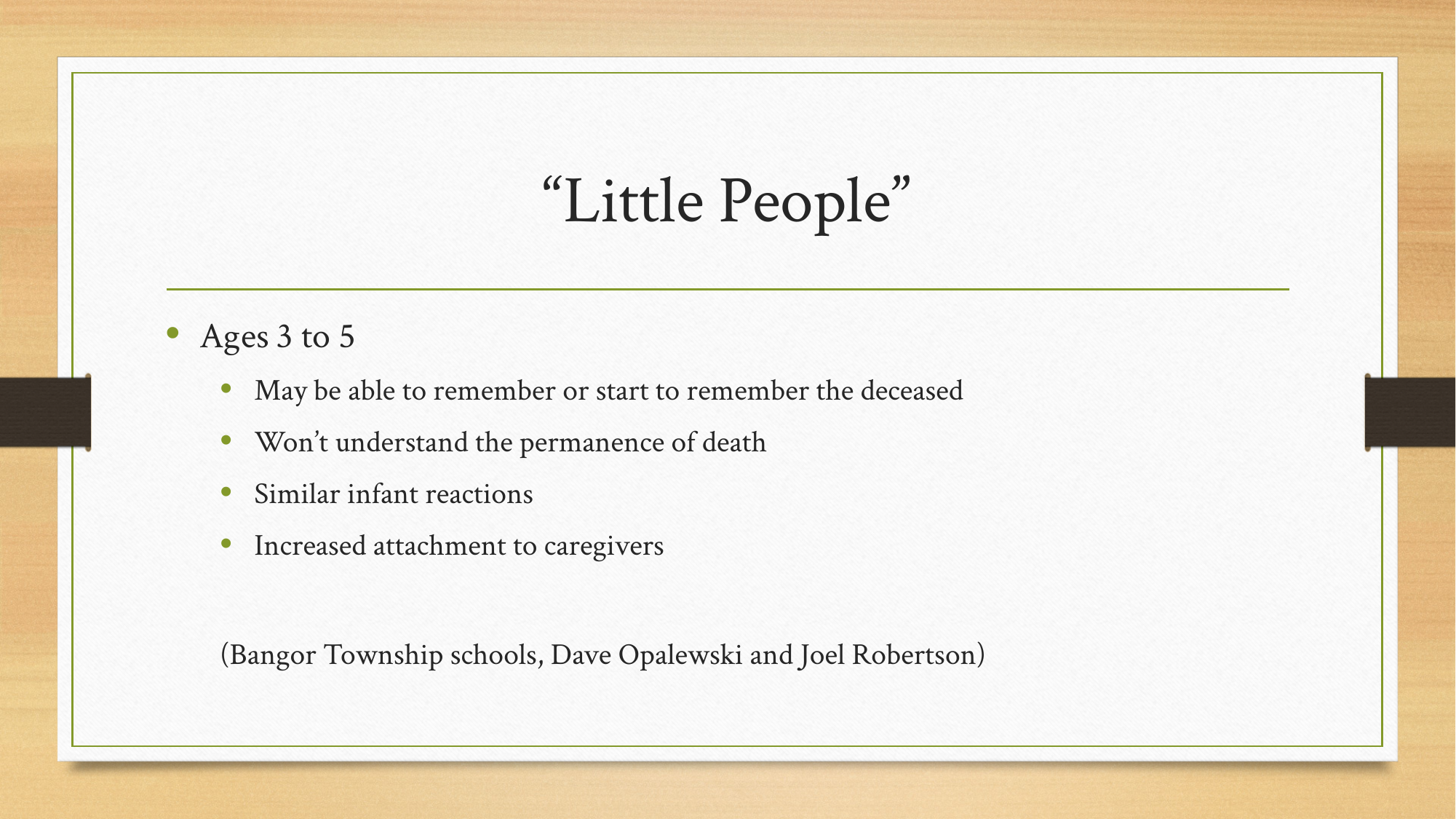

# “Little People”
Ages 3 to 5
May be able to remember or start to remember the deceased
Won’t understand the permanence of death
Similar infant reactions
Increased attachment to caregivers

(Bangor Township schools, Dave Opalewski and Joel Robertson)